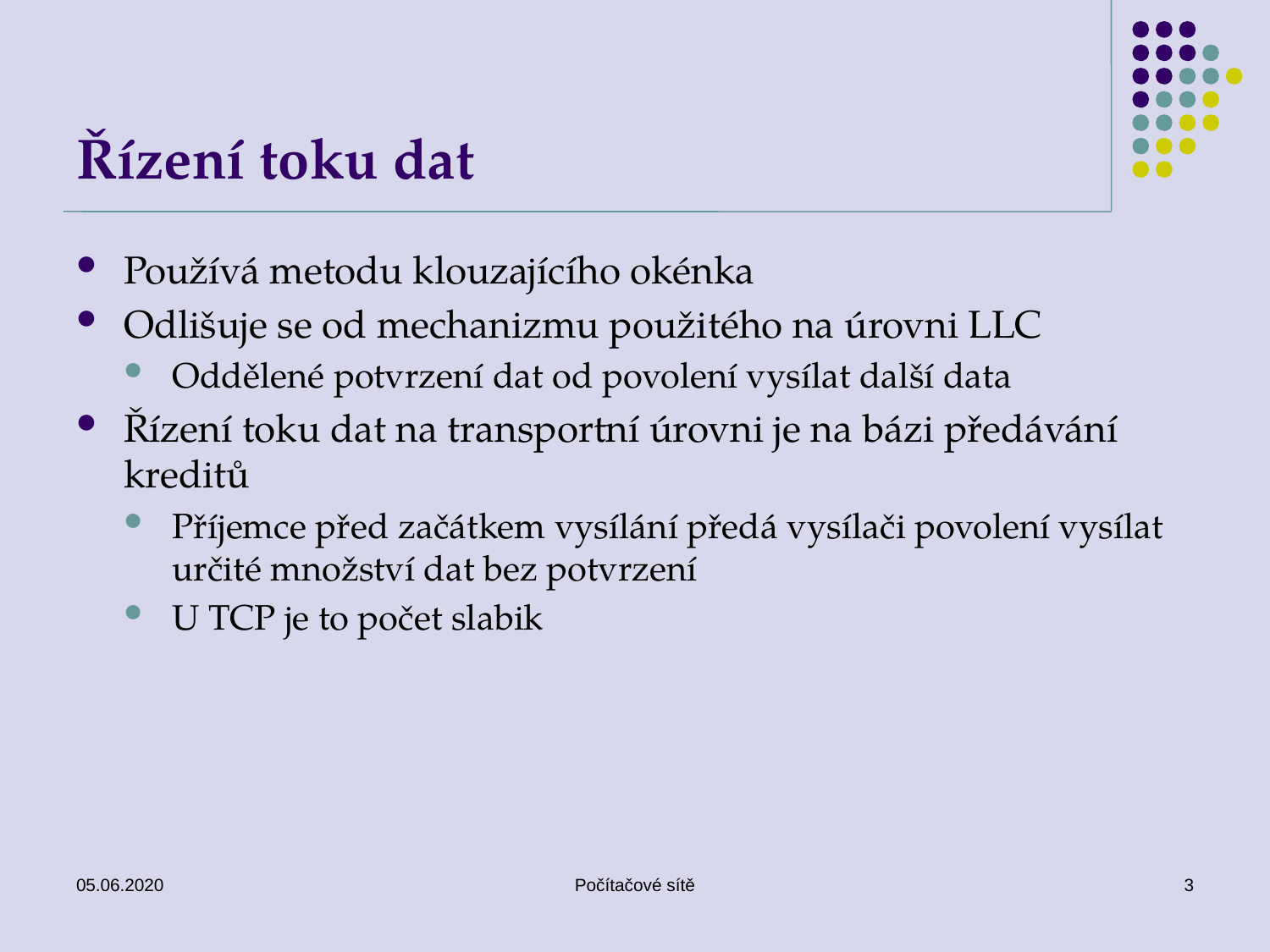

# Řízení toku dat
Používá metodu klouzajícího okénka
Odlišuje se od mechanizmu použitého na úrovni LLC
Oddělené potvrzení dat od povolení vysílat další data
Řízení toku dat na transportní úrovni je na bázi předávání kreditů
Příjemce před začátkem vysílání předá vysílači povolení vysílat určité množství dat bez potvrzení
U TCP je to počet slabik
05.06.2020
Počítačové sítě
3